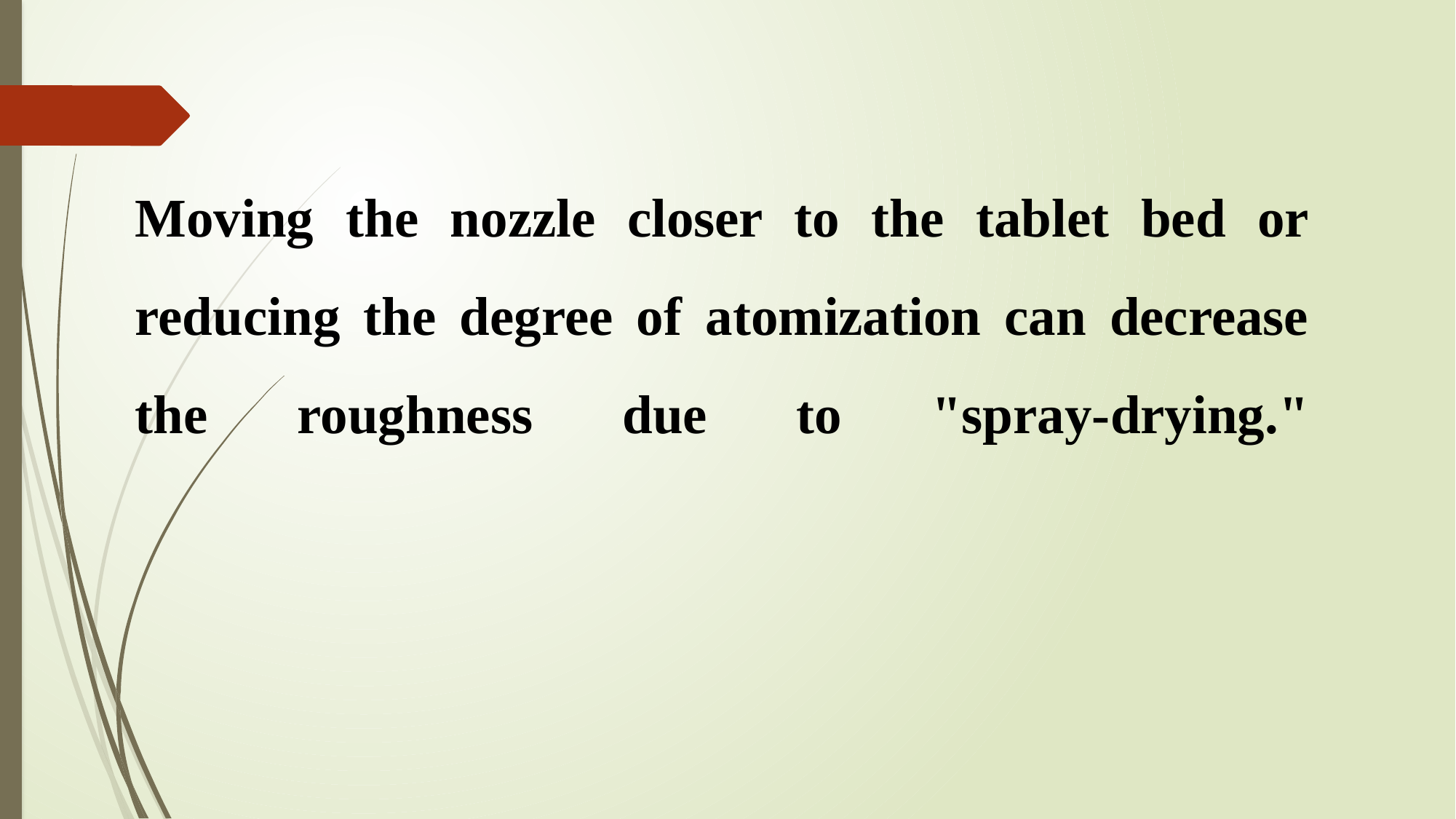

# Moving the nozzle closer to the tablet bed or reducing the degree of atomization can decrease the roughness due to "spray-drying."